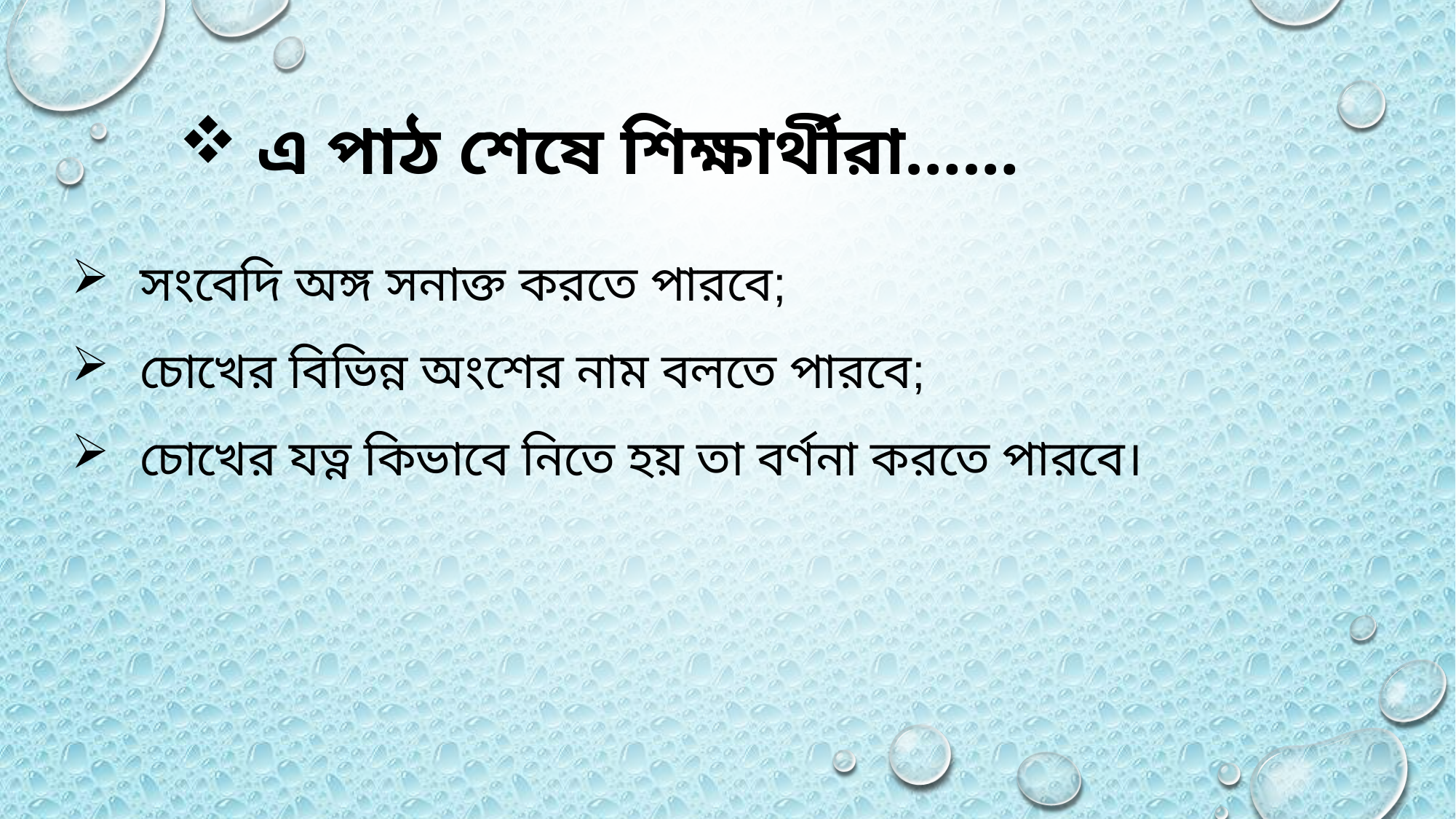

এ পাঠ শেষে শিক্ষার্থীরা……
সংবেদি অঙ্গ সনাক্ত করতে পারবে;
চোখের বিভিন্ন অংশের নাম বলতে পারবে;
চোখের যত্ন কিভাবে নিতে হয় তা বর্ণনা করতে পারবে।